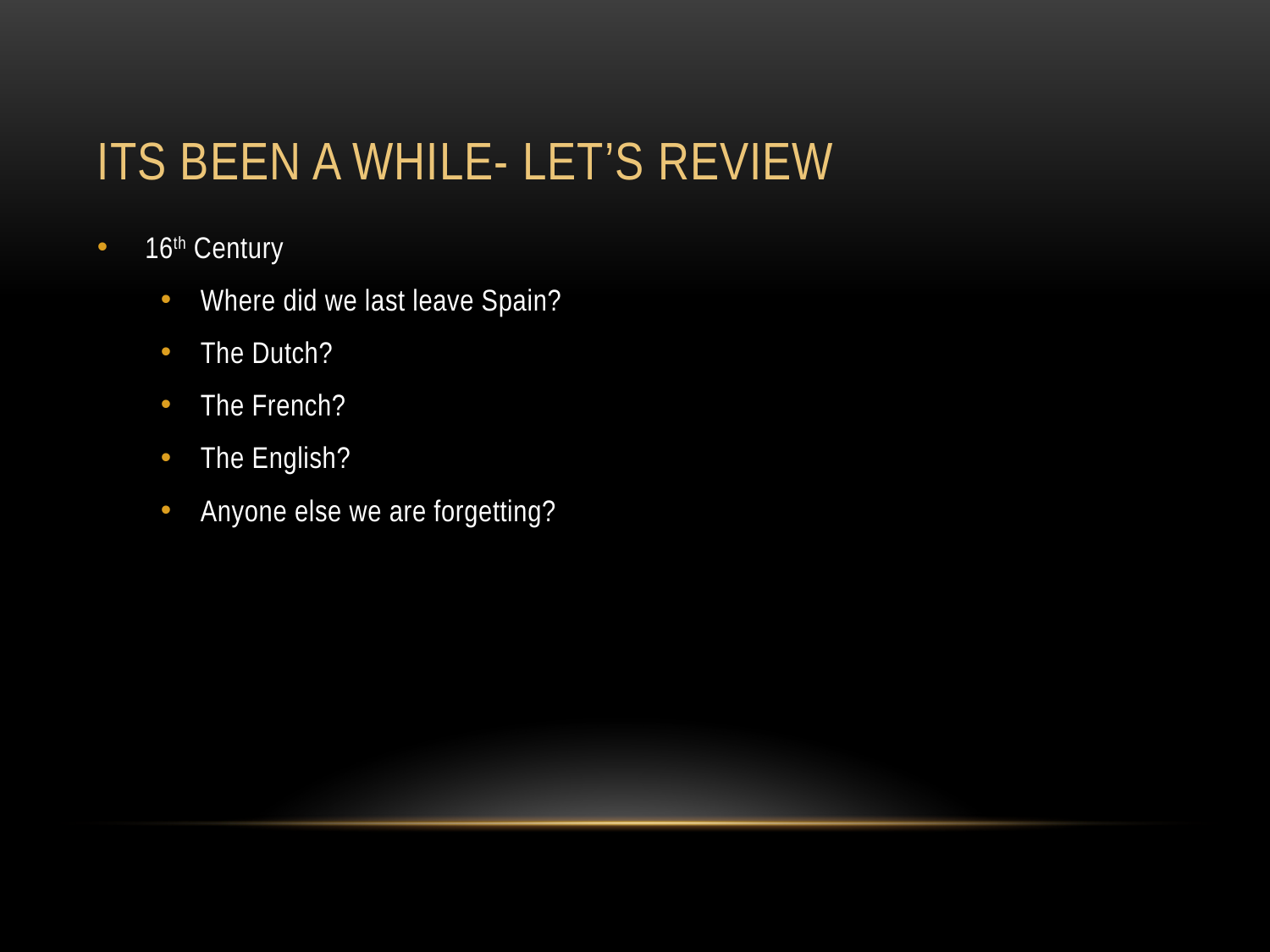

# Its been a while- let’s Review
16th Century
Where did we last leave Spain?
The Dutch?
The French?
The English?
Anyone else we are forgetting?